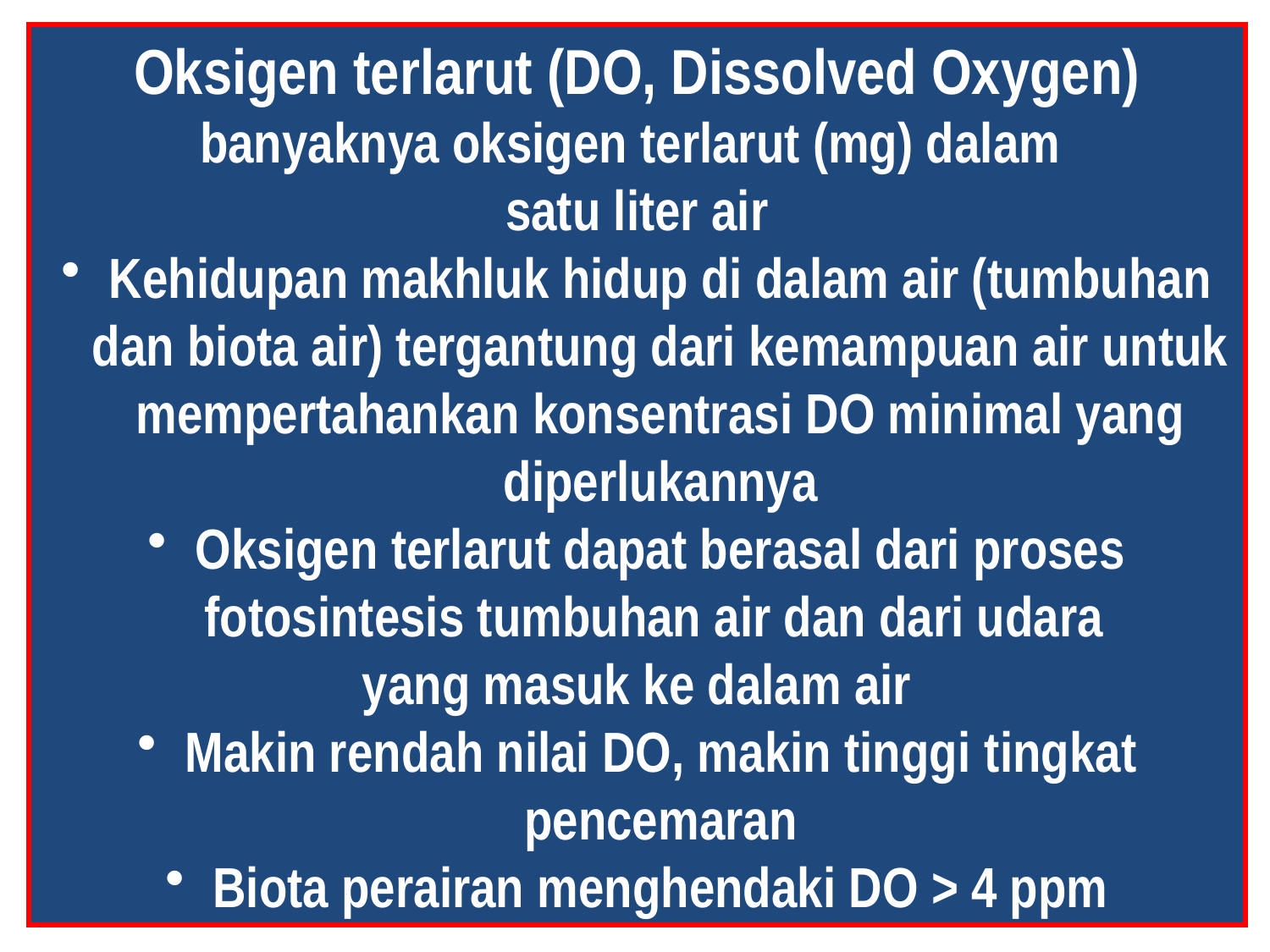

Oksigen terlarut (DO, Dissolved Oxygen)
banyaknya oksigen terlarut (mg) dalam
satu liter air
Kehidupan makhluk hidup di dalam air (tumbuhan dan biota air) tergantung dari kemampuan air untuk mempertahankan konsentrasi DO minimal yang diperlukannya
Oksigen terlarut dapat berasal dari proses fotosintesis tumbuhan air dan dari udara
yang masuk ke dalam air
Makin rendah nilai DO, makin tinggi tingkat pencemaran
Biota perairan menghendaki DO > 4 ppm